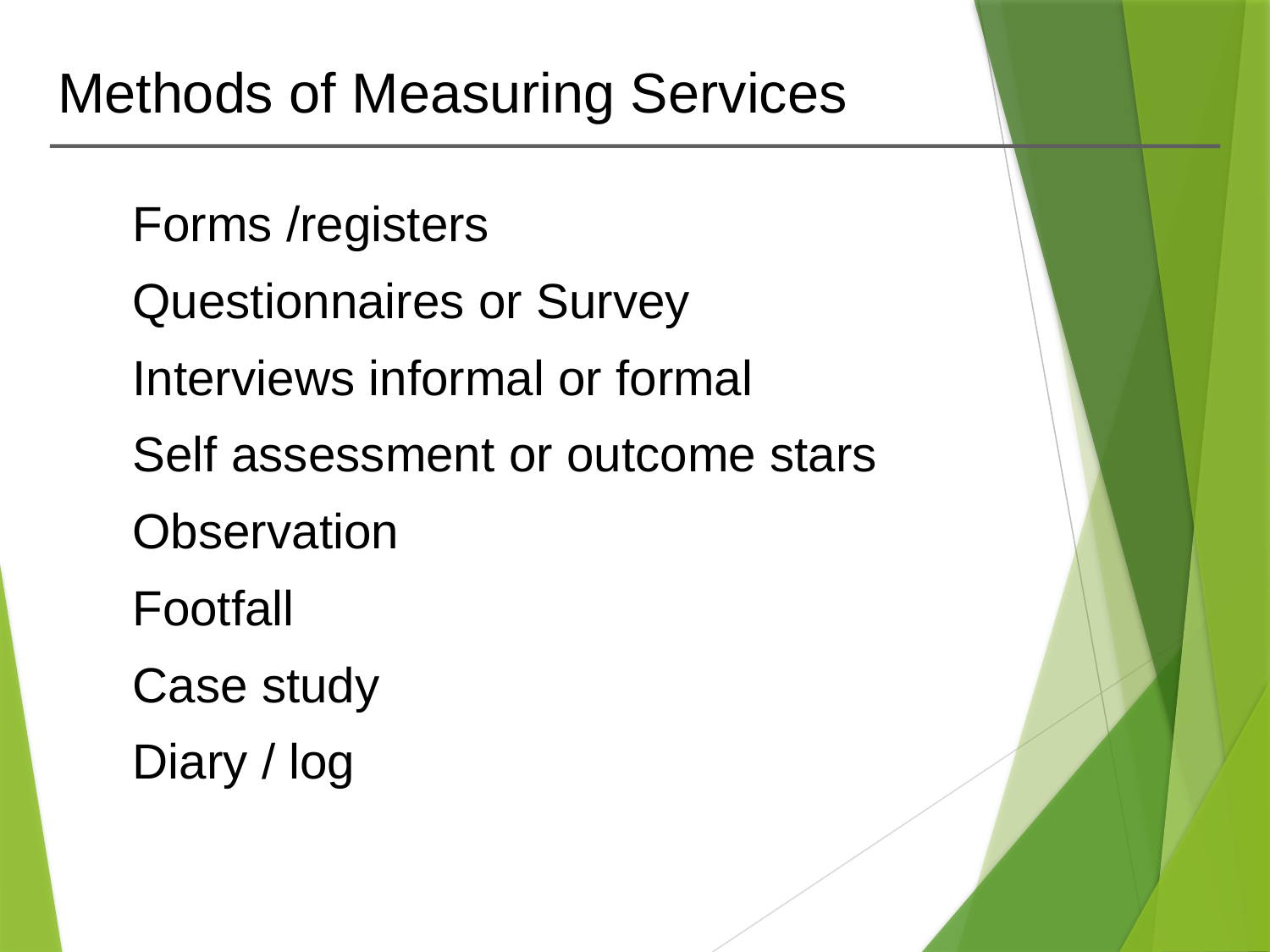

# Methods of Measuring Services
Forms /registers
Questionnaires or Survey
Interviews informal or formal
Self assessment or outcome stars
Observation
Footfall
Case study
Diary / log